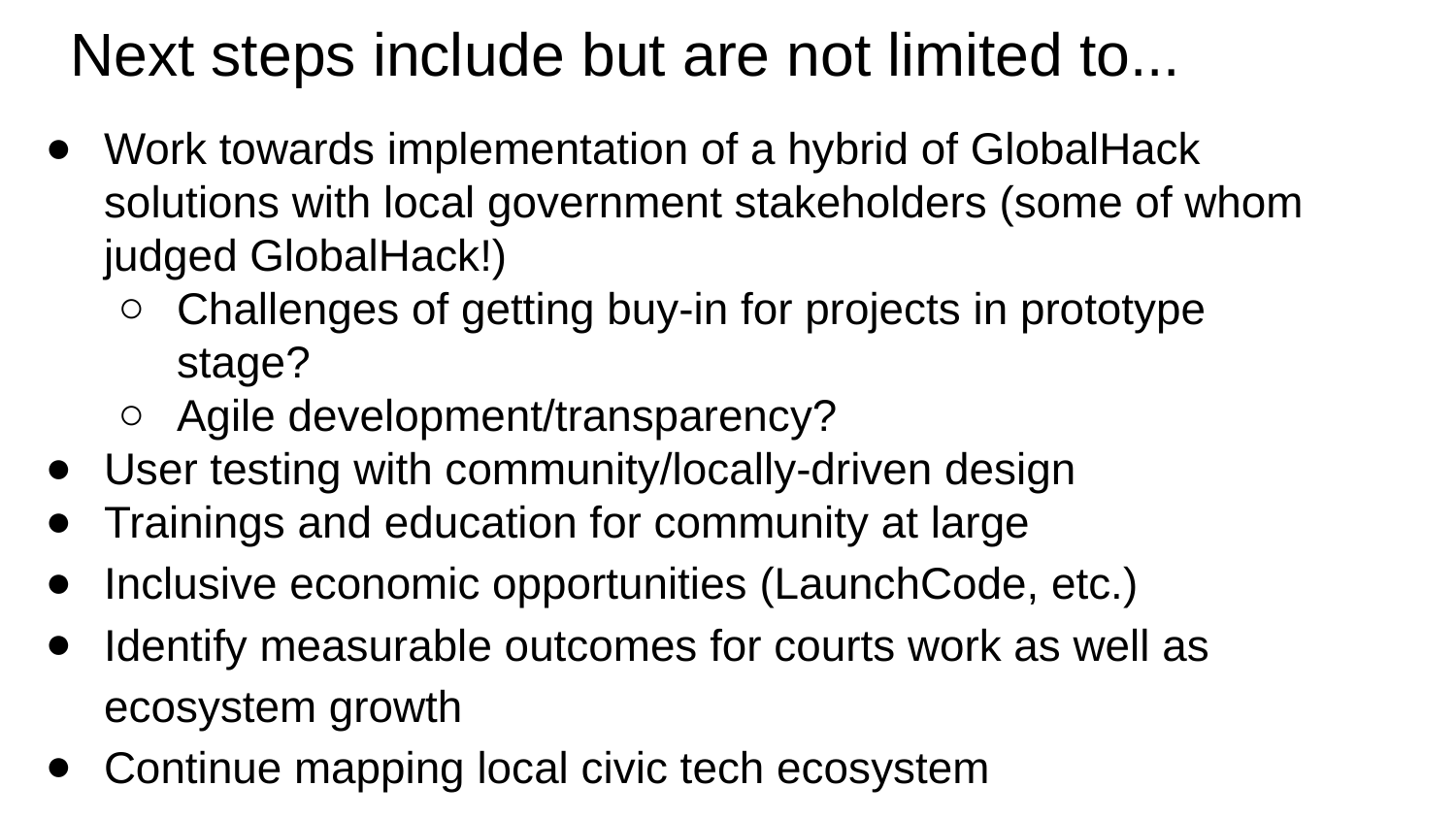

Next steps include but are not limited to...
# Work towards implementation of a hybrid of GlobalHack solutions with local government stakeholders (some of whom judged GlobalHack!)
Challenges of getting buy-in for projects in prototype stage?
Agile development/transparency?
User testing with community/locally-driven design
Trainings and education for community at large
Inclusive economic opportunities (LaunchCode, etc.)
Identify measurable outcomes for courts work as well as ecosystem growth
Continue mapping local civic tech ecosystem